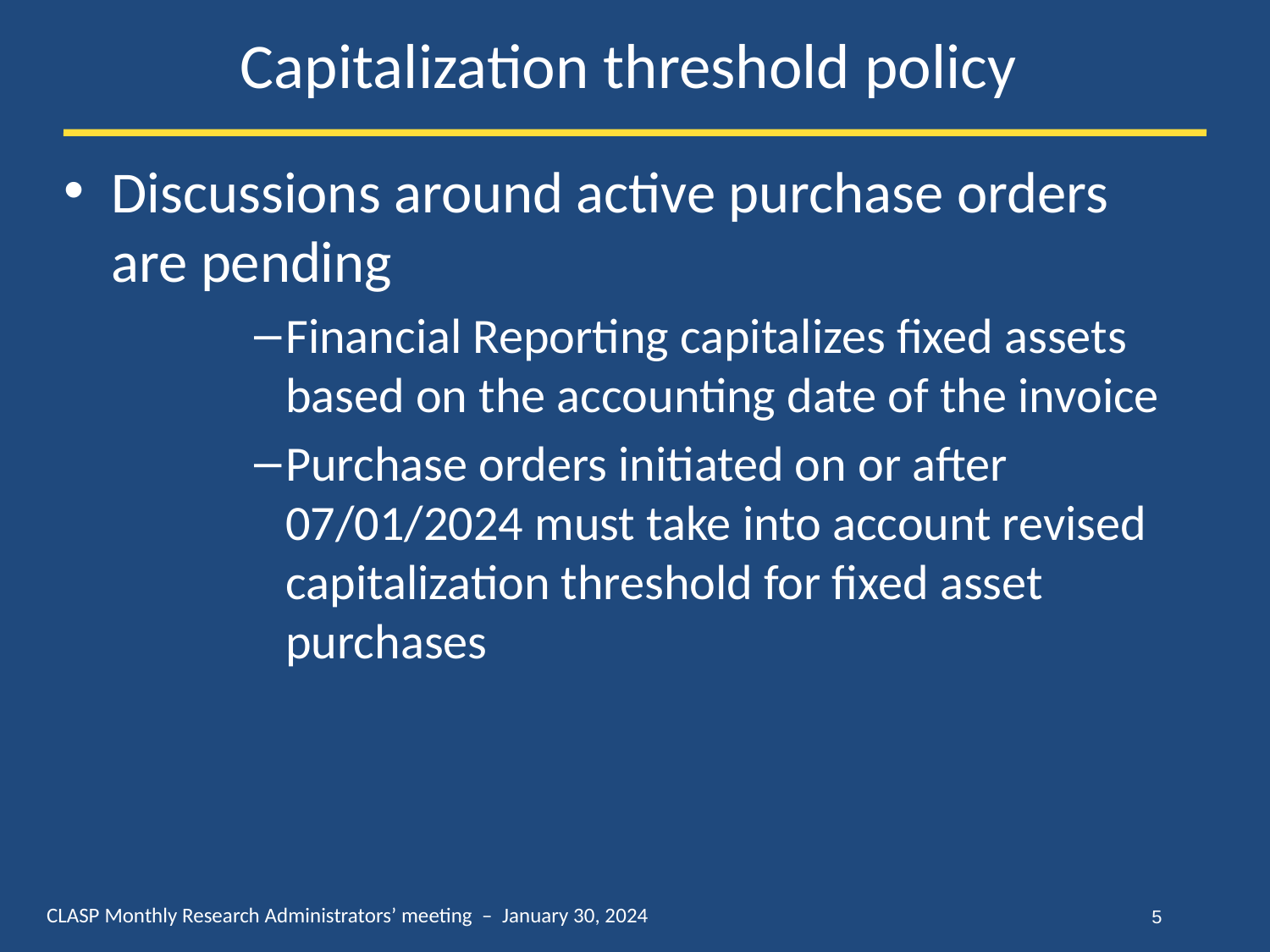

# Capitalization threshold policy
Discussions around active purchase orders are pending
Financial Reporting capitalizes fixed assets based on the accounting date of the invoice
Purchase orders initiated on or after 07/01/2024 must take into account revised capitalization threshold for fixed asset purchases
5